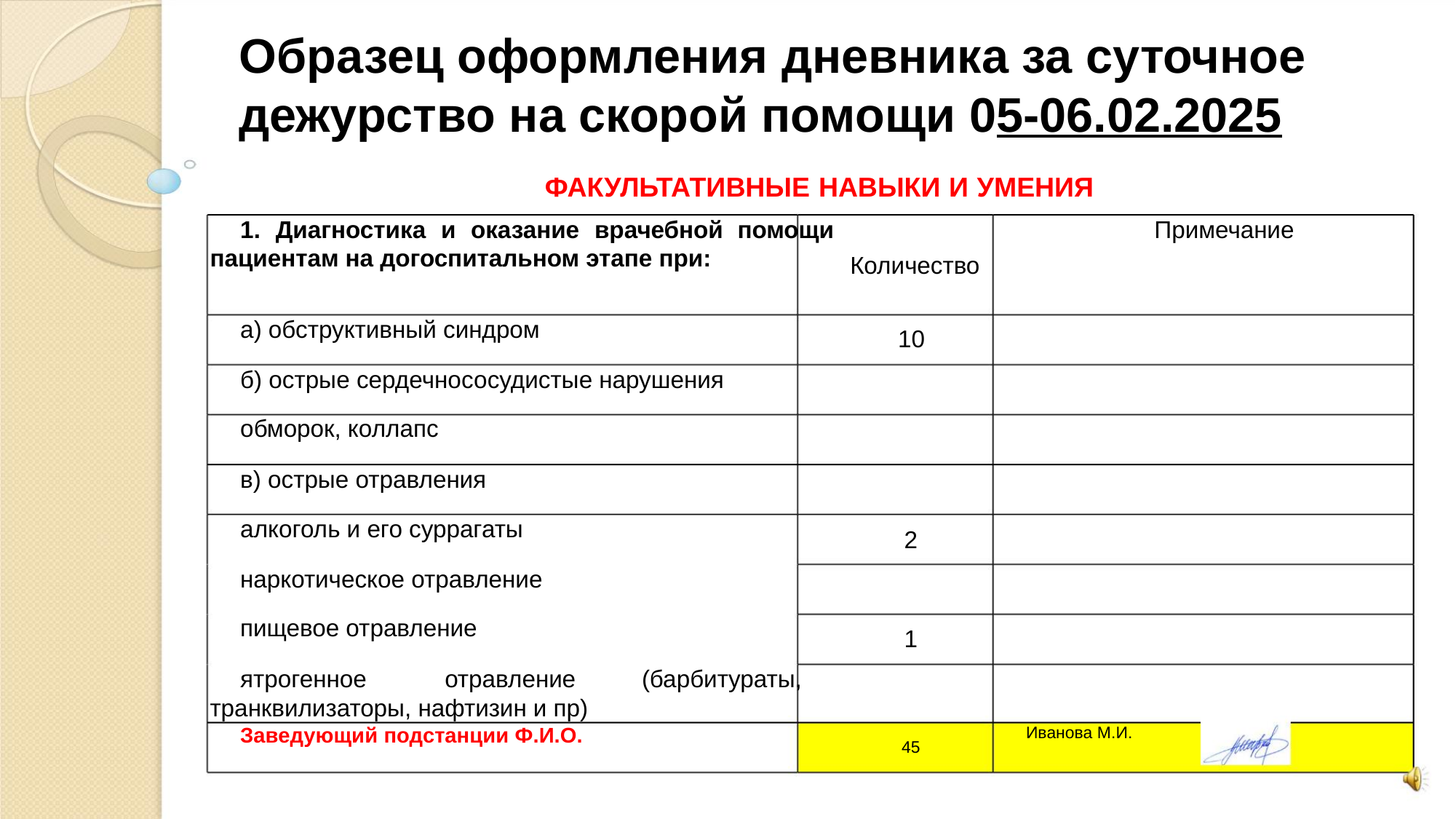

Образец оформления дневника за суточное
дежурство на скорой помощи 05-06.02.2025
ФАКУЛЬТАТИВНЫЕ НАВЫКИ И УМЕНИЯ
1. Диагностика и оказание врачебной помощи
пациентам на догоспитальном этапе при:
Примечание
Количество
10
а) обструктивный синдром
б) острые сердечно­сосудистые нарушения
­обморок, коллапс
в) острые отравления
­алкоголь и его суррагаты
­наркотическое отравление
­пищевое отравление
2
1
­ятрогенное
отравление
(барбитураты,
транквилизаторы, нафтизин и пр)
Иванова М.И.
Заведующий подстанции Ф.И.О.
45